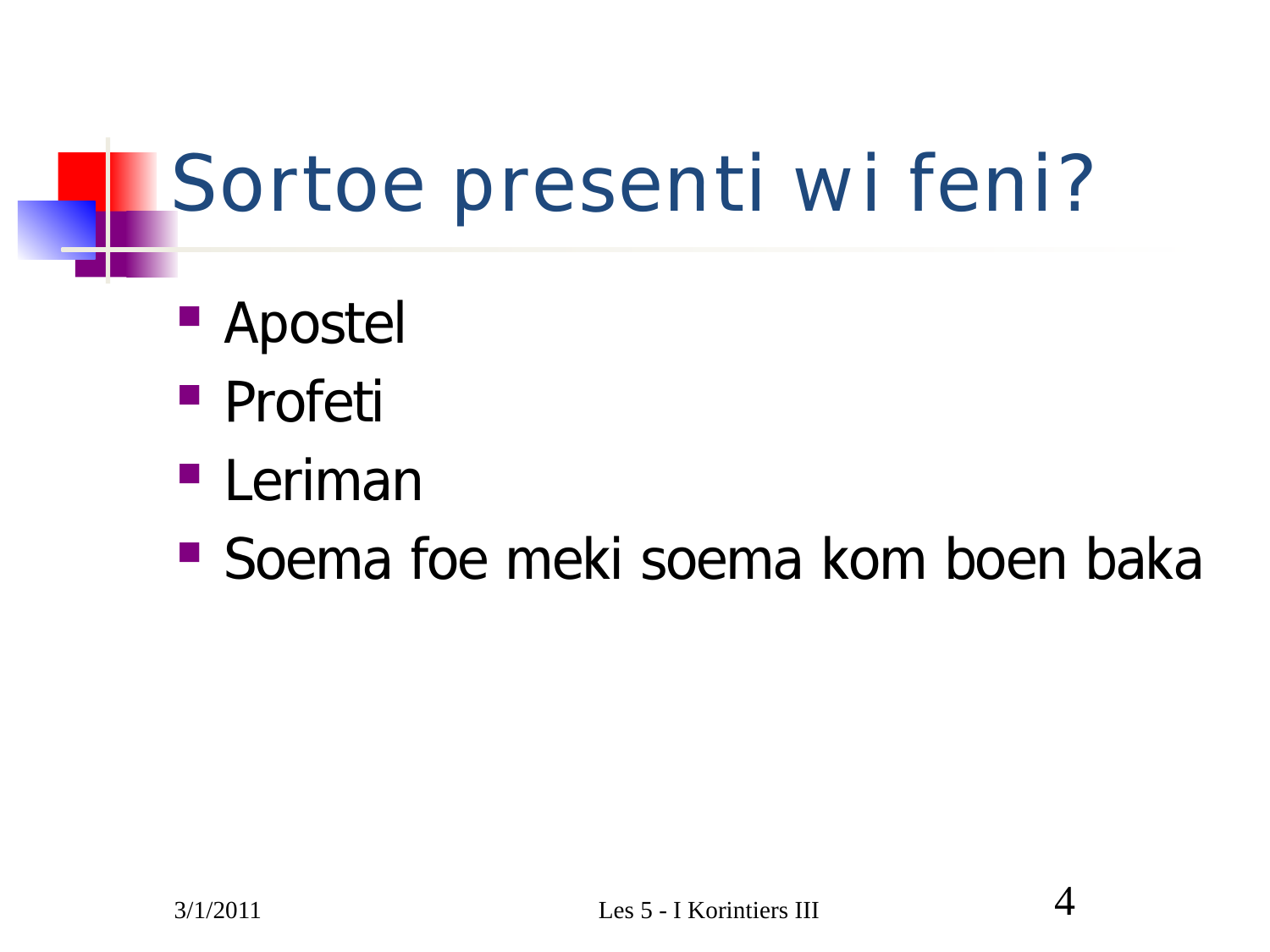

# Sortoe presenti wi feni?
Apostel
Profeti
Leriman
Soema foe meki soema kom boen baka

3/1/2011
Les 5 - I Korintiers III
4